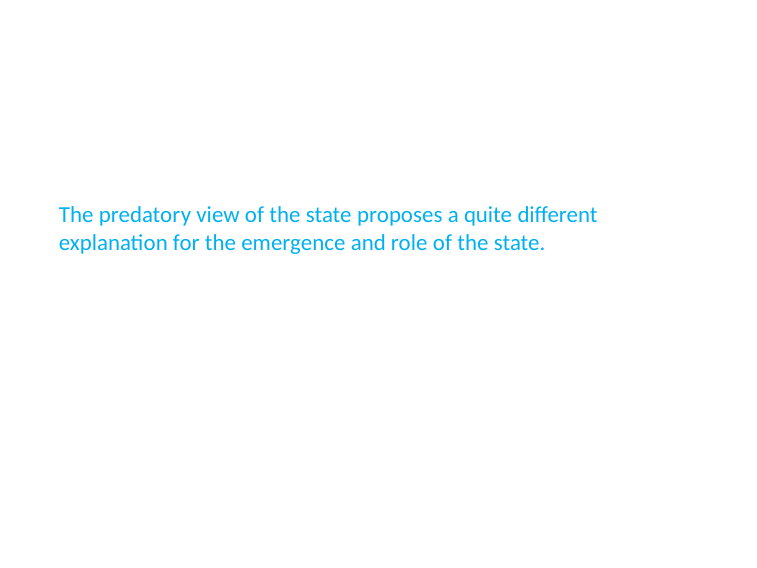

The predatory view of the state proposes a quite different explanation for the emergence and role of the state.